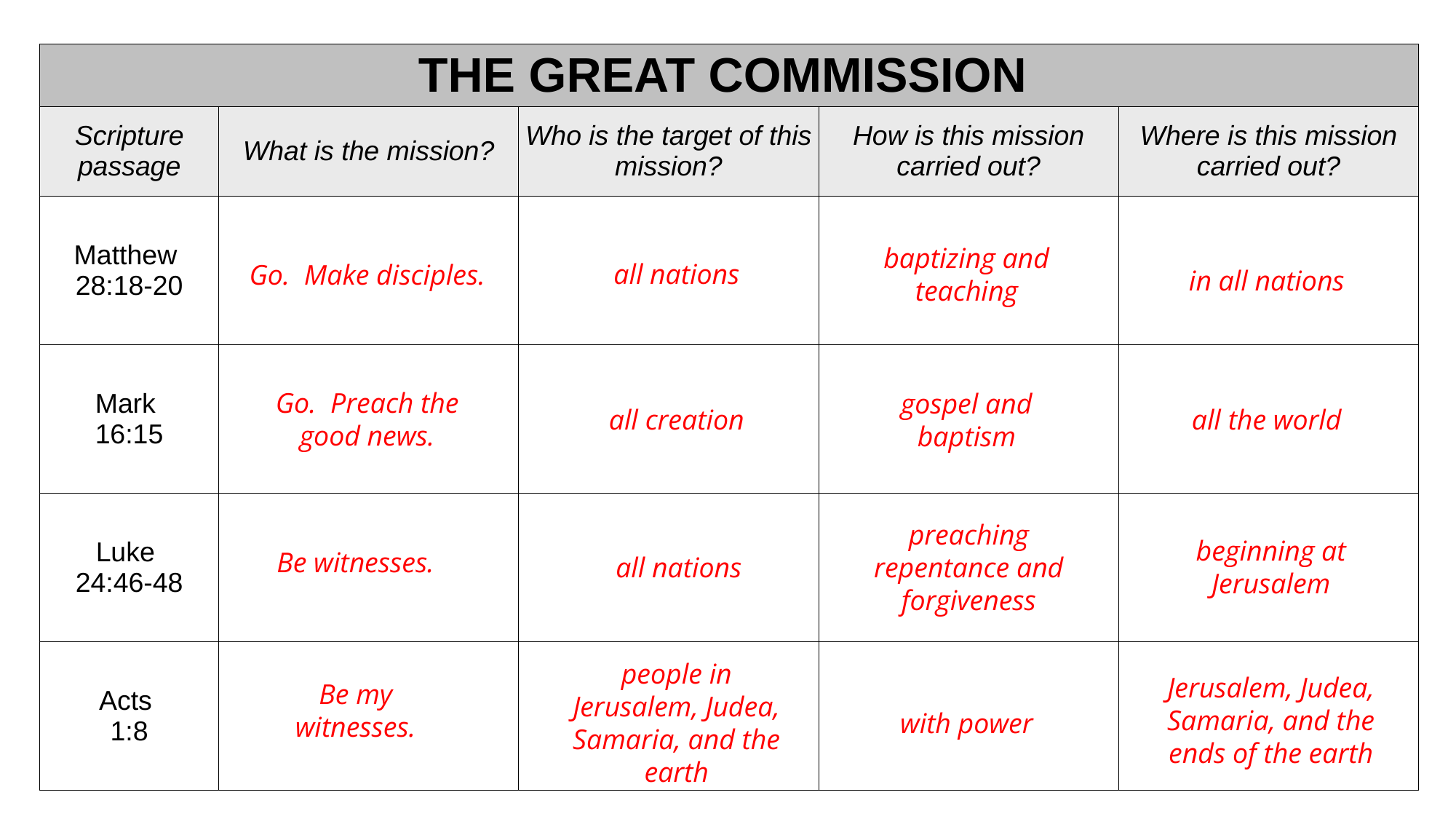

| The Great Commission |  |  |  |  |
| --- | --- | --- | --- | --- |
| Scripture passage | What is the mission? | Who is the target of this mission? | How is this mission carried out? | Where is this mission carried out? |
| Matthew 28:18-20 |  |  |  |  |
| Mark 16:15 |  |  |  |  |
| Luke 24:46-48 |  |  |  |  |
| Acts 1:8 |  |  |  |  |
baptizing and teaching
all nations
Go.  Make disciples.
in all nations
Go.  Preach the good news.
gospel and baptism
all creation
all the world
preaching repentance and forgiveness
beginning at Jerusalem
Be witnesses.
all nations
people in Jerusalem, Judea, Samaria, and the earth
Jerusalem, Judea, Samaria, and the ends of the earth
Be my witnesses.
with power